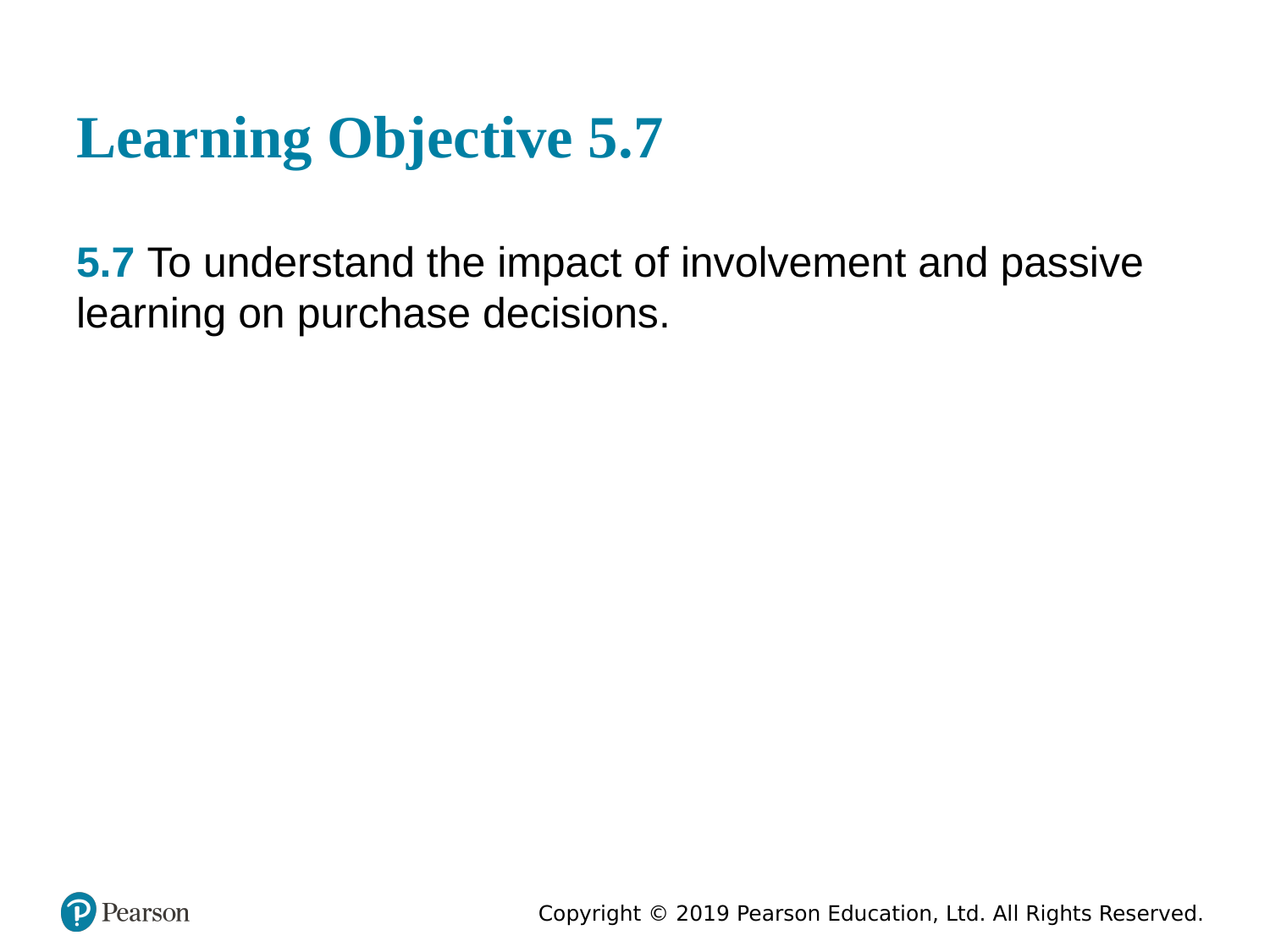

# Learning Objective 5.7
5.7 To understand the impact of involvement and passive learning on purchase decisions.